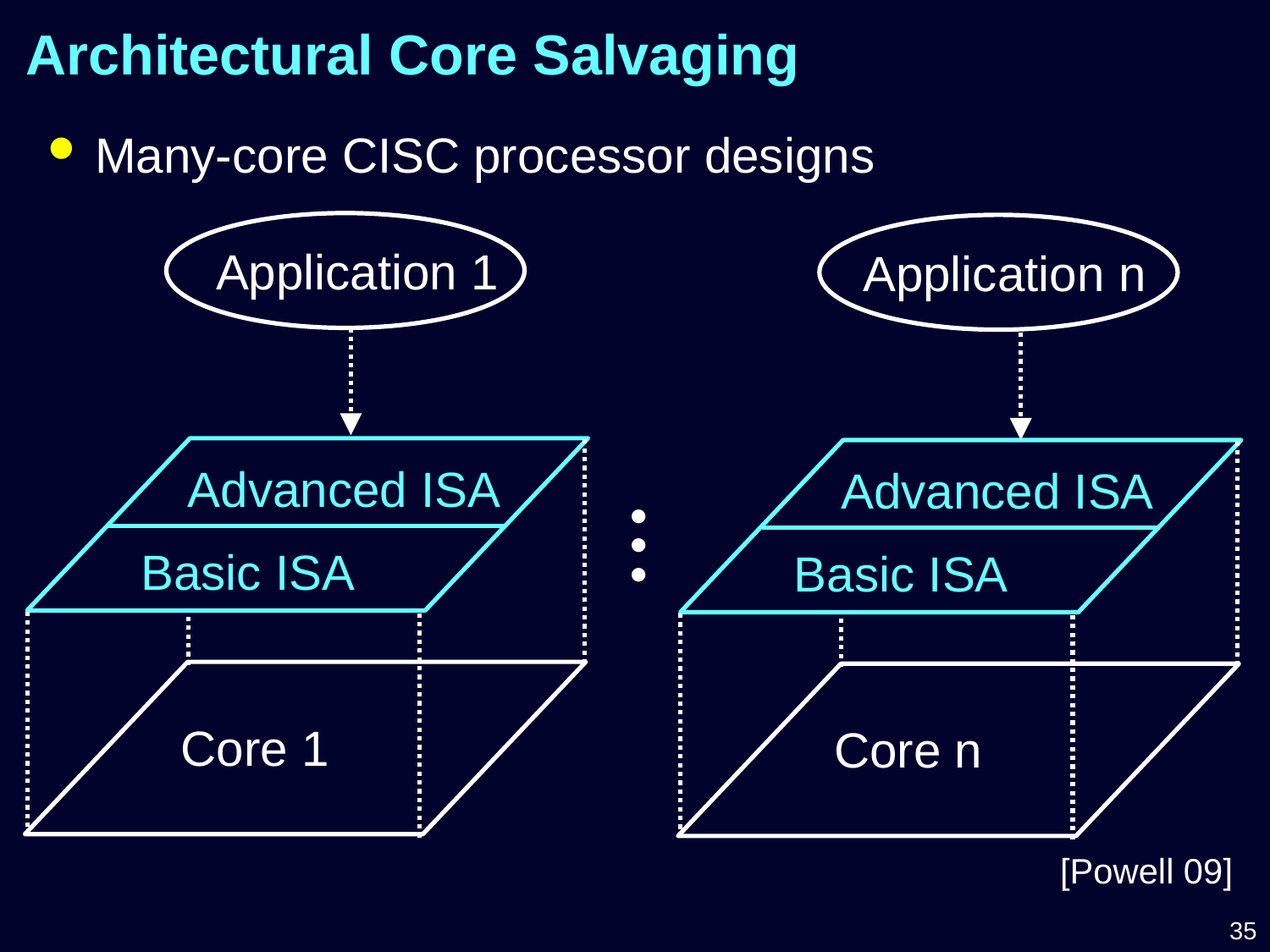

# Architectural Core Salvaging
Many-core CISC processor designs

Application 1
Application n

Advanced ISA
Advanced ISA
...
Basic ISA
Basic ISA

Core 1
Core n
[Powell 09]
35